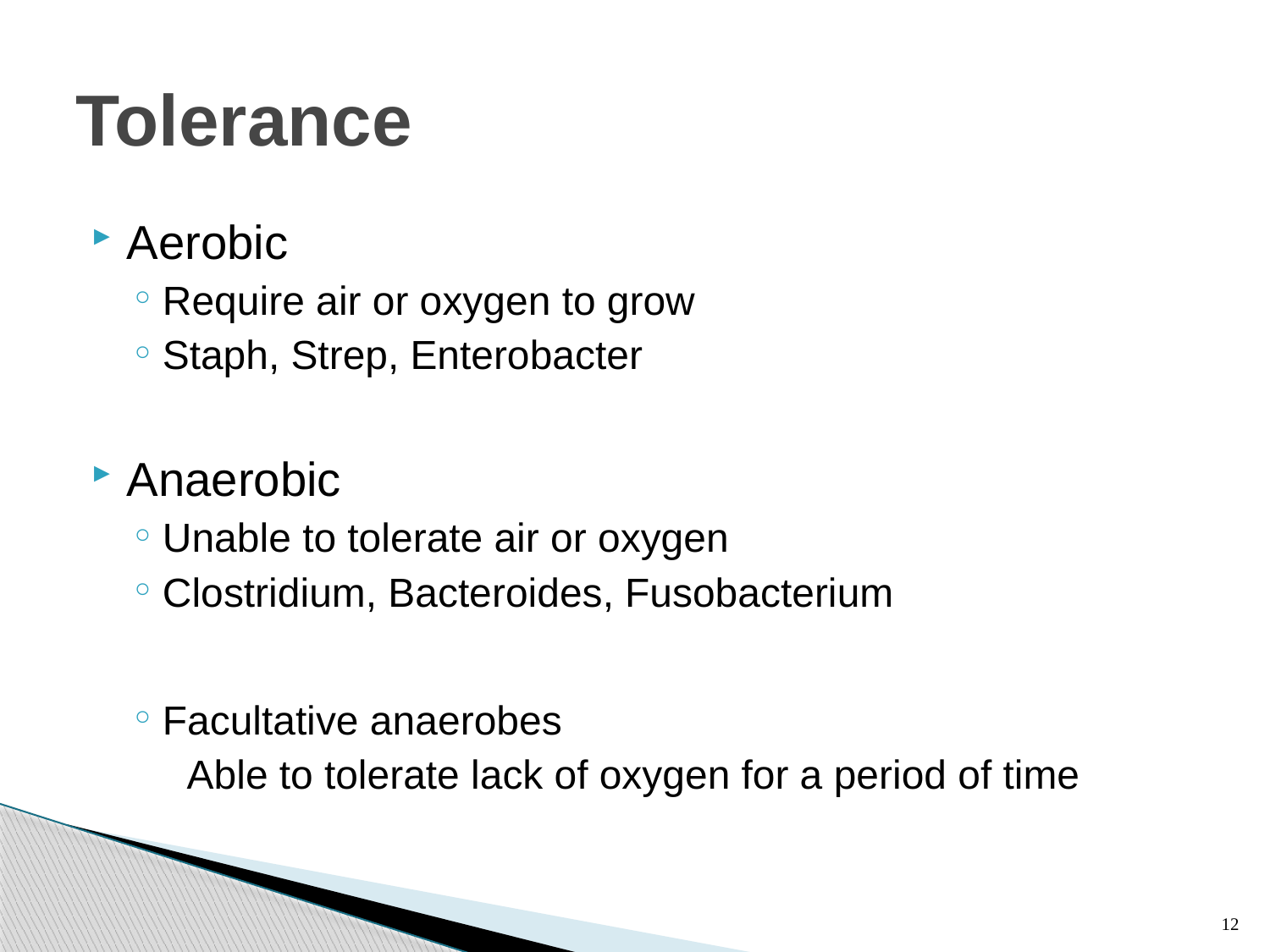

# Tolerance
Aerobic
Require air or oxygen to grow
Staph, Strep, Enterobacter

Anaerobic
Unable to tolerate air or oxygen
Clostridium, Bacteroides, Fusobacterium

Facultative anaerobes
     Able to tolerate lack of oxygen for a period of time

12